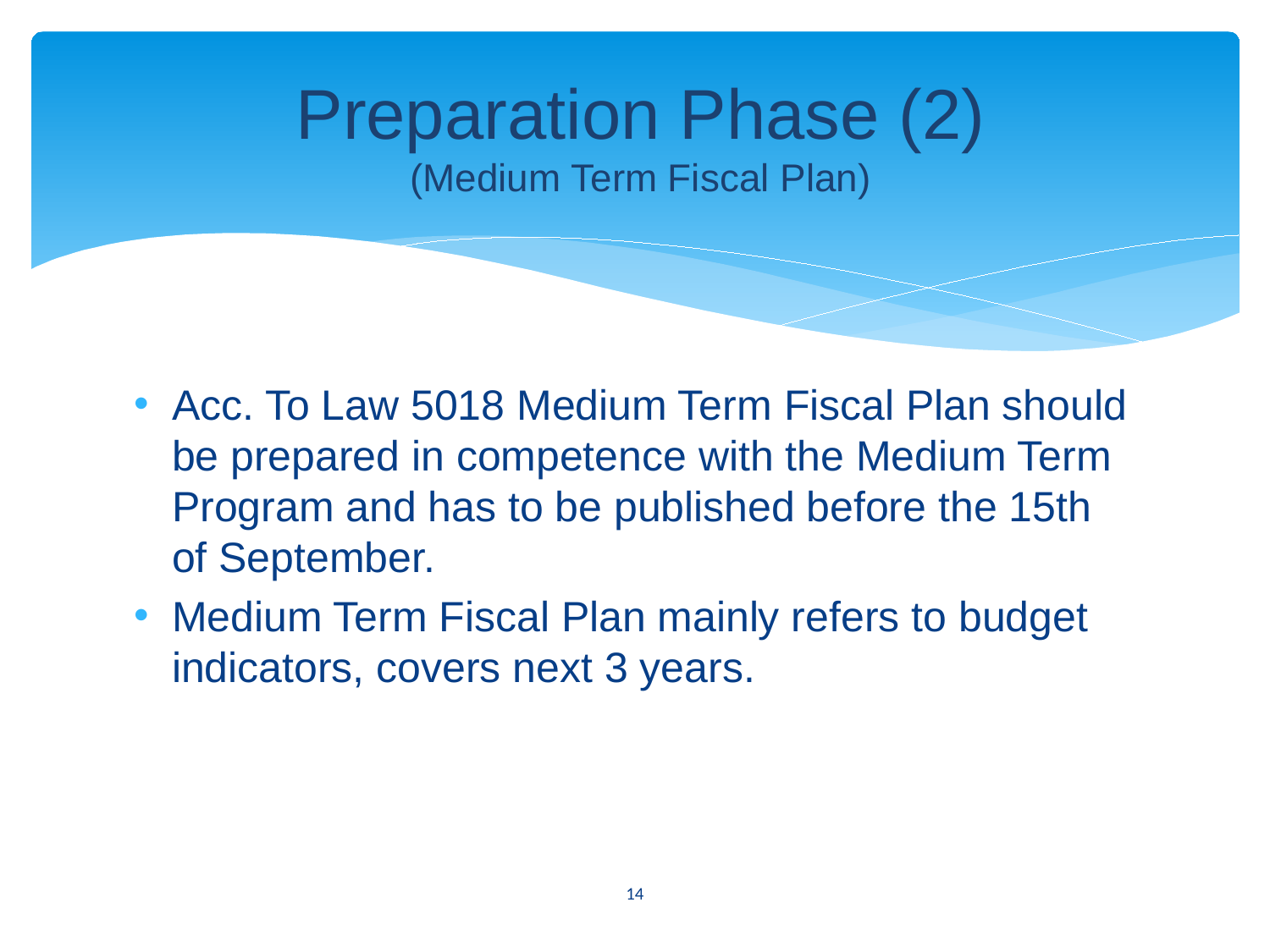

# Preparation Phase (2) (Medium Term Fiscal Plan)
Acc. To Law 5018 Medium Term Fiscal Plan should be prepared in competence with the Medium Term Program and has to be published before the 15th of September.
Medium Term Fiscal Plan mainly refers to budget indicators, covers next 3 years.

14